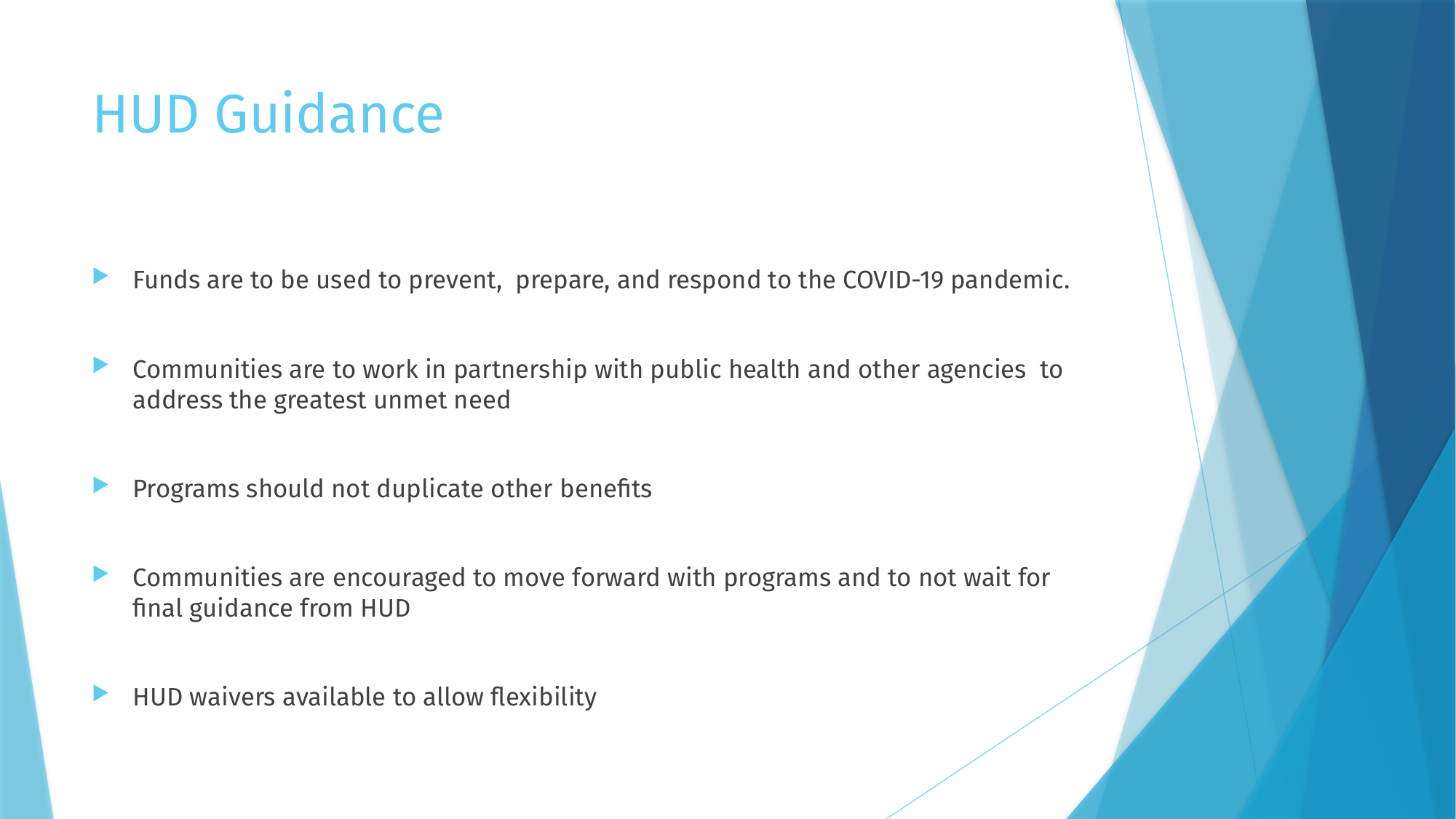

# HUD Guidance
Funds are to be used to prevent,  prepare, and respond to the COVID-19 pandemic.

Communities are to work in partnership with public health and other agencies  to address the greatest unmet need

Programs should not duplicate other benefits

Communities are encouraged to move forward with programs and to not wait for final guidance from HUD

HUD waivers available to allow flexibility